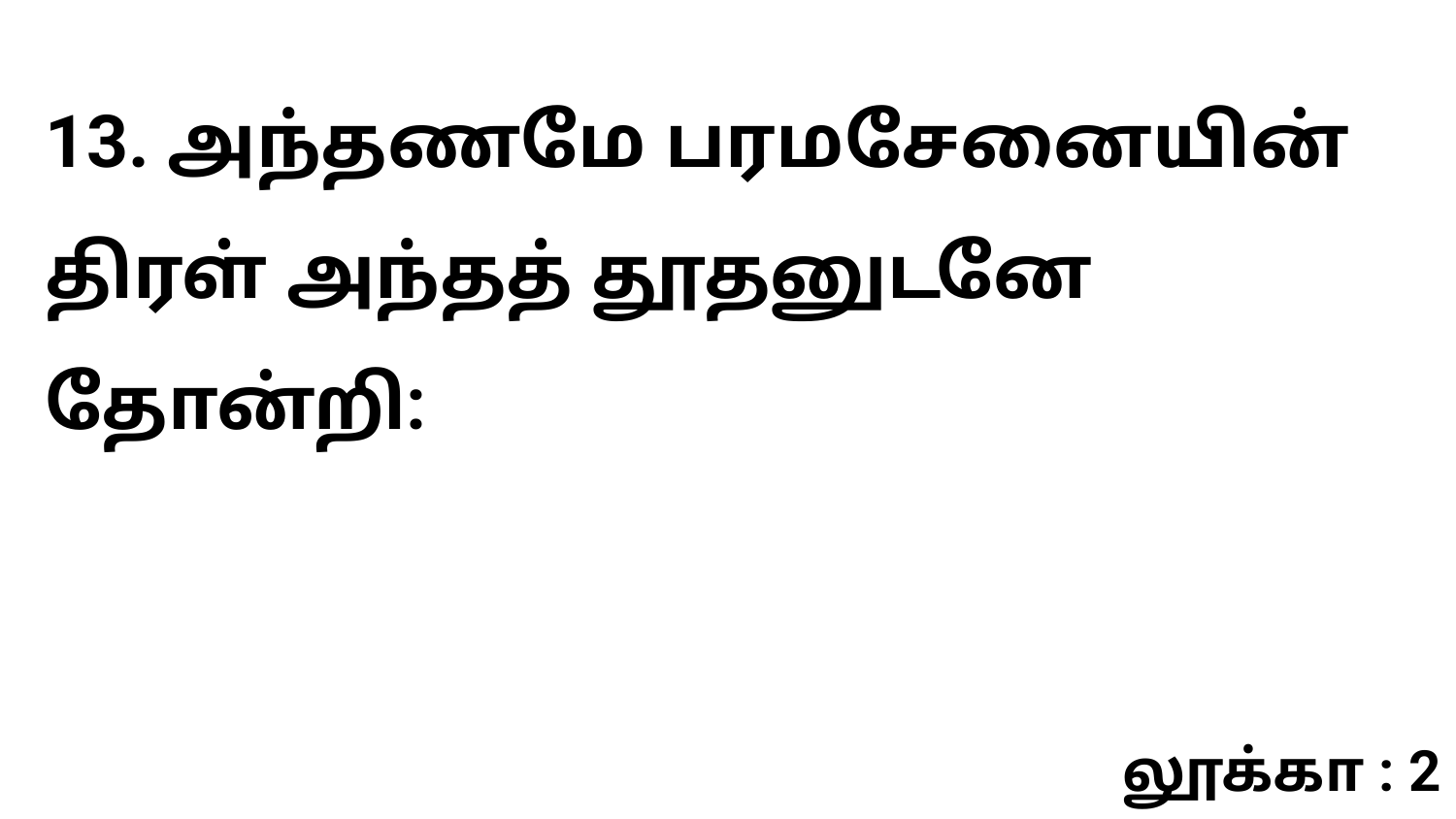

13. அந்தணமே பரமசேனையின் திரள் அந்தத் தூதனுடனே தோன்றி:
லூக்கா : 2